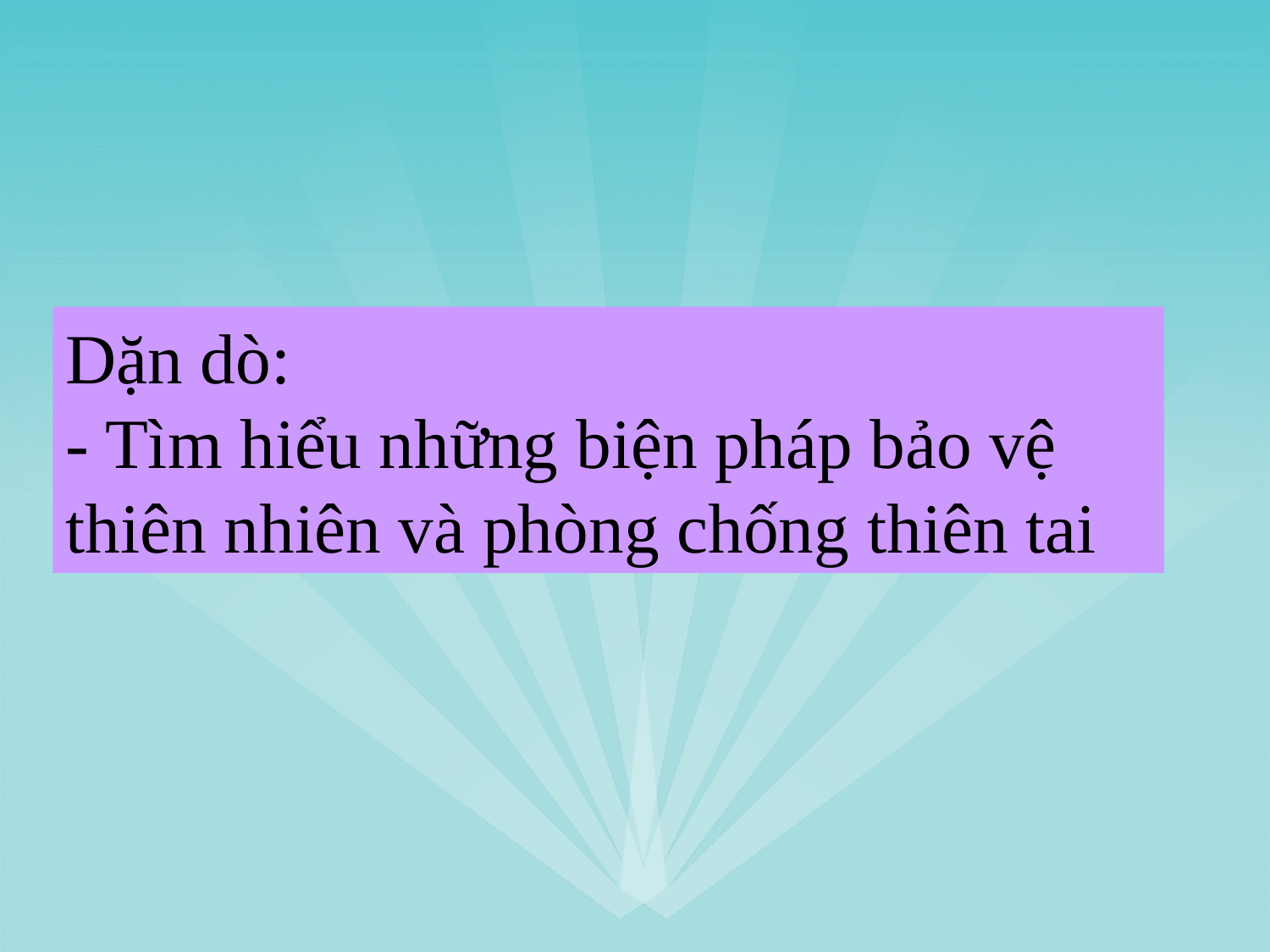

Dặn dò:
- Tìm hiểu những biện pháp bảo vệ thiên nhiên và phòng chống thiên tai